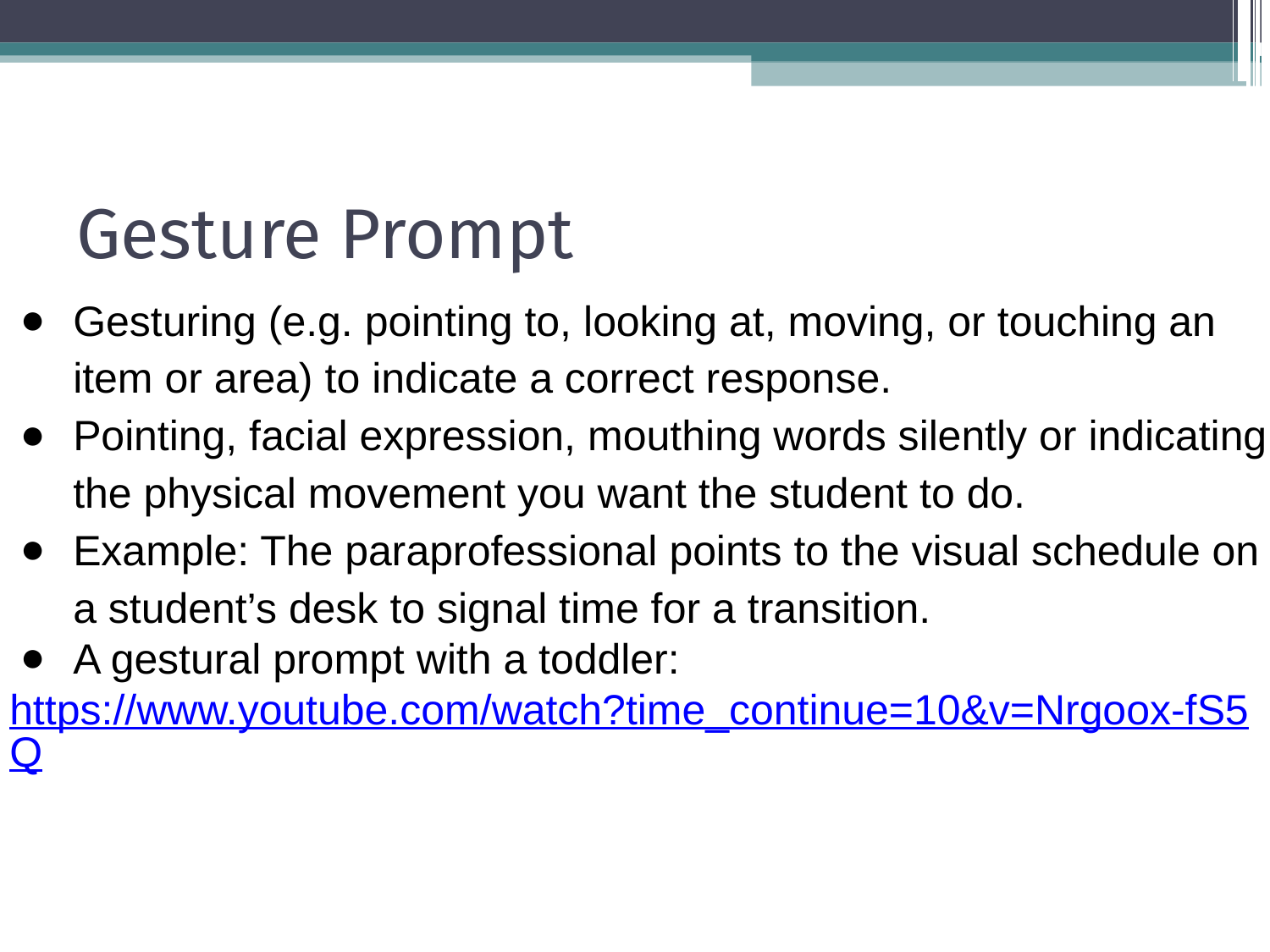

# Gesture Prompt
Gesturing (e.g. pointing to, looking at, moving, or touching an item or area) to indicate a correct response.
Pointing, facial expression, mouthing words silently or indicating the physical movement you want the student to do.
Example: The paraprofessional points to the visual schedule on a student’s desk to signal time for a transition.
A gestural prompt with a toddler:
		https://www.youtube.com/watch?time_continue=10&v=Nrgoox-fS5Q